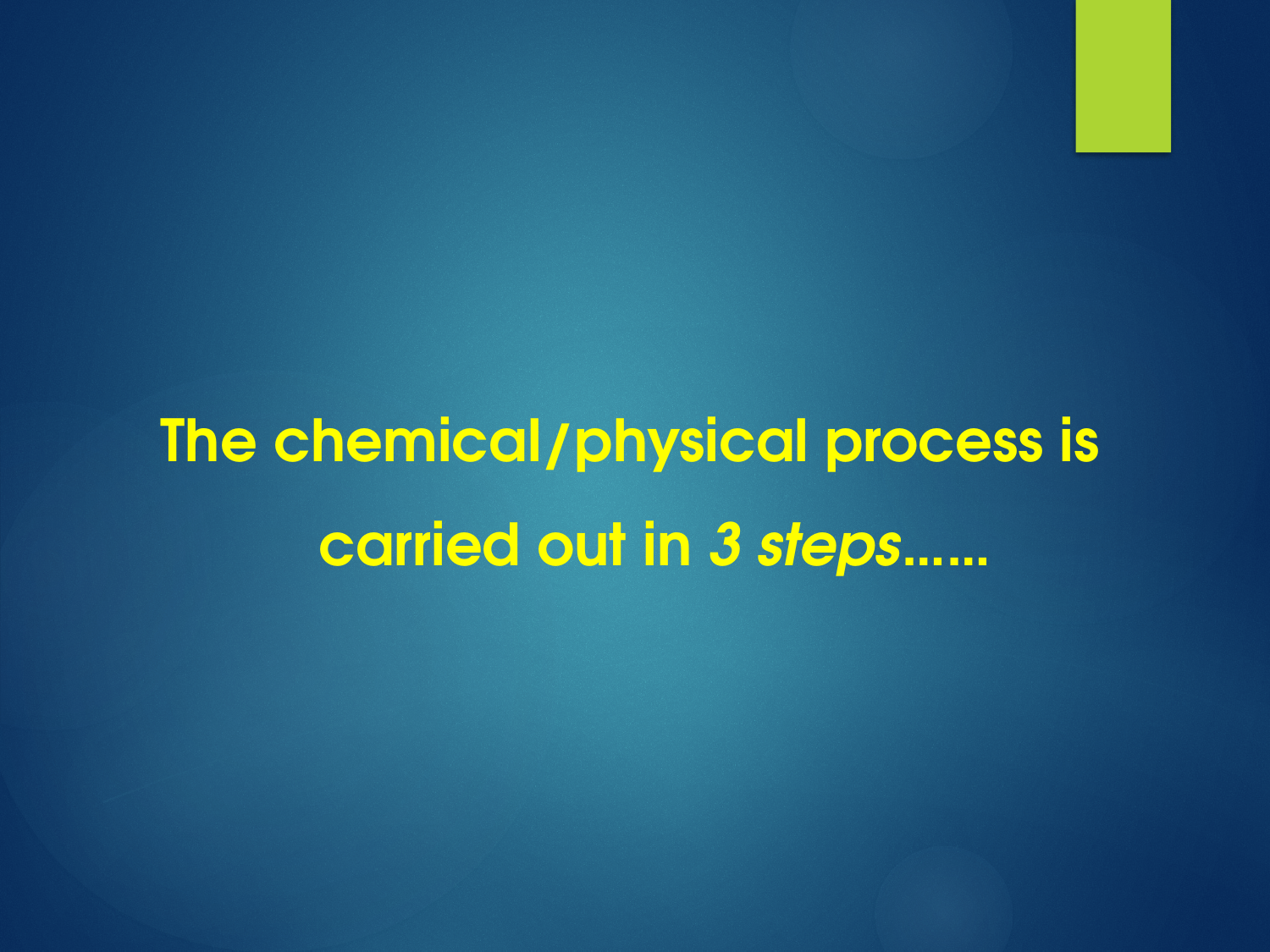

The chemical/physical process is carried out in 3 steps……